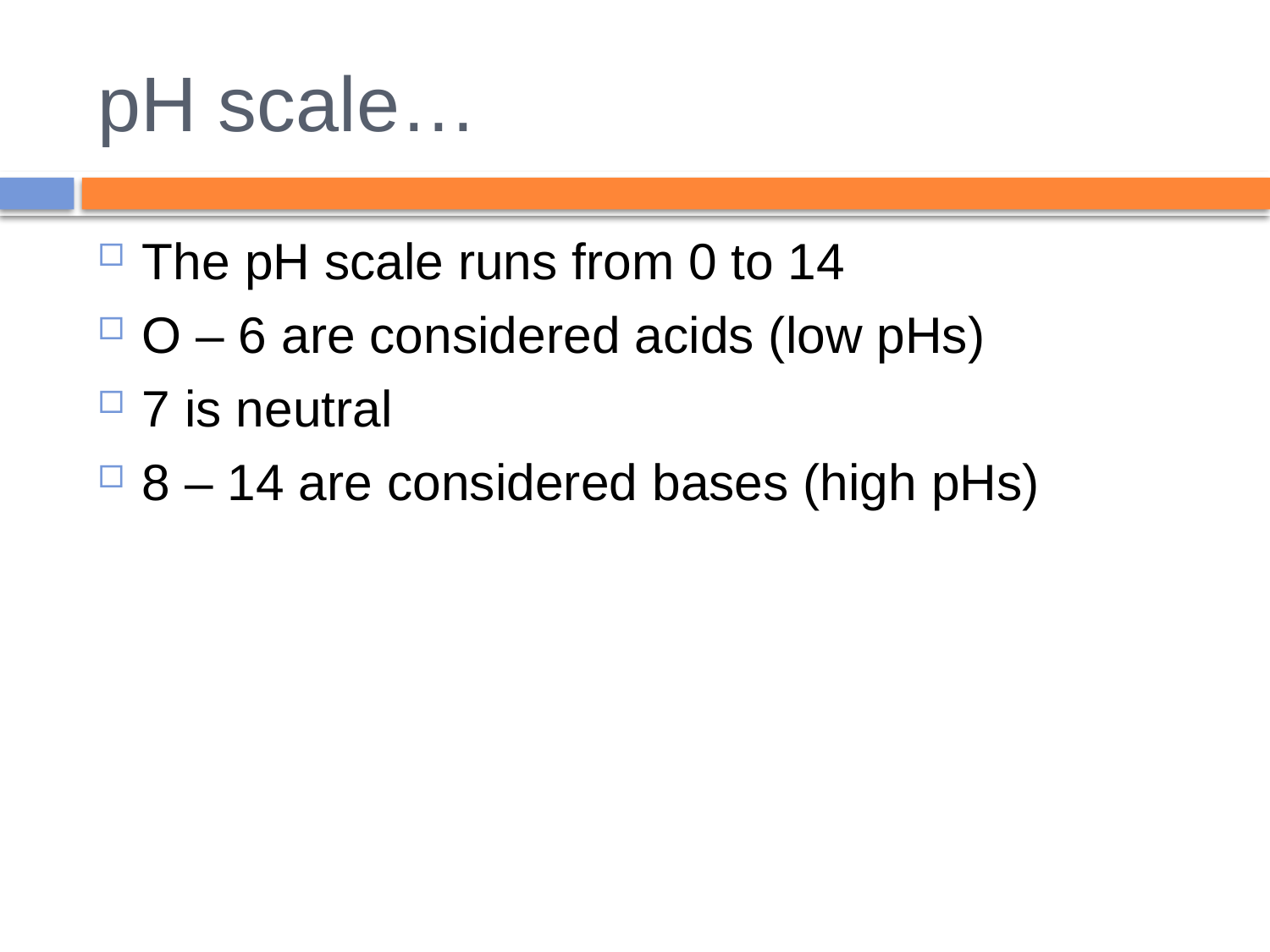

# pH scale…
The pH scale runs from 0 to 14
O – 6 are considered acids (low pHs)
7 is neutral
8 – 14 are considered bases (high pHs)